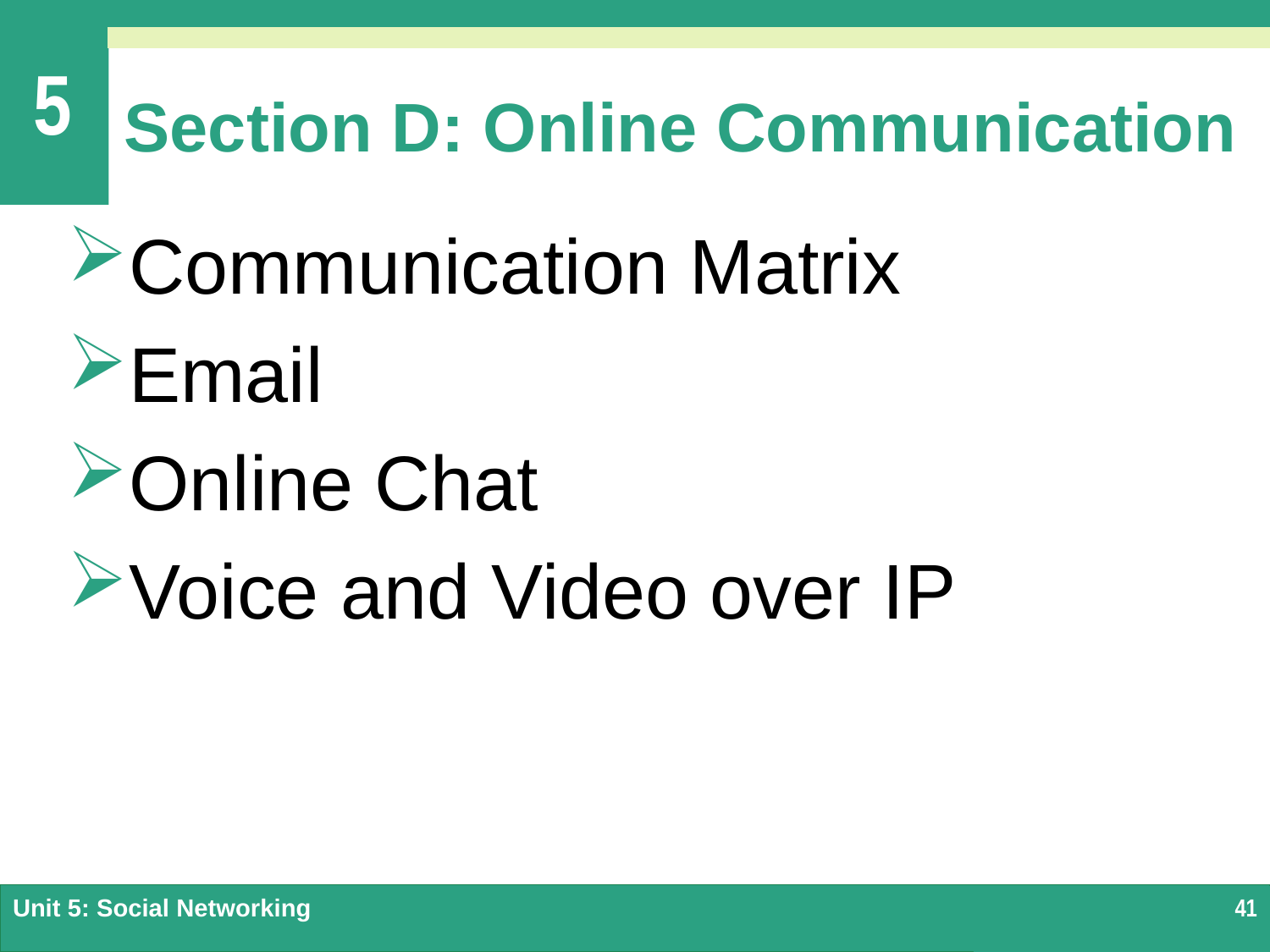

# Section D: Online Communication
Communication Matrix
Email
Online Chat
Voice and Video over IP
Unit 5: Social Networking
41